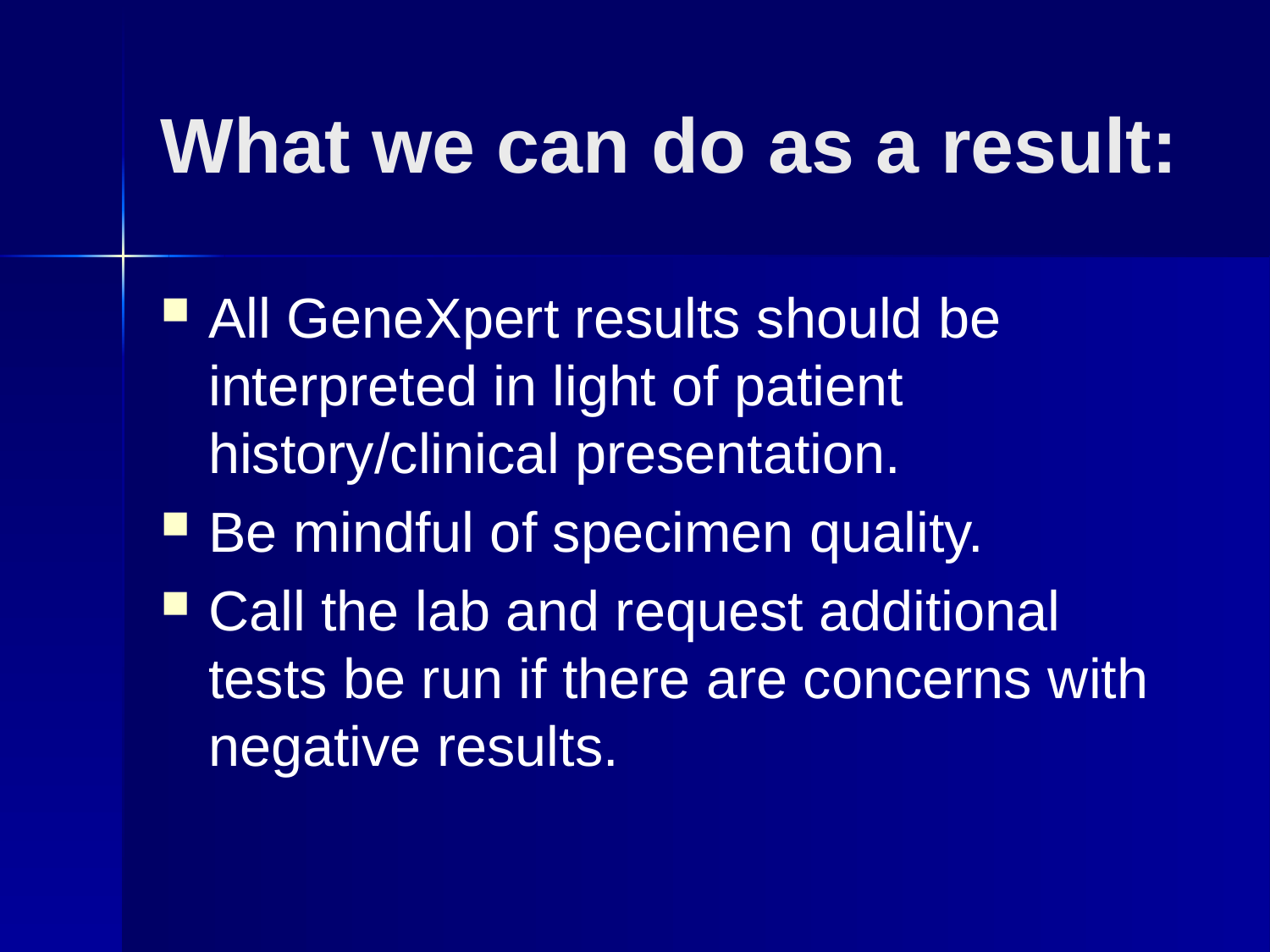

# What we can do as a result:
All GeneXpert results should be interpreted in light of patient history/clinical presentation.
Be mindful of specimen quality.
Call the lab and request additional tests be run if there are concerns with negative results.